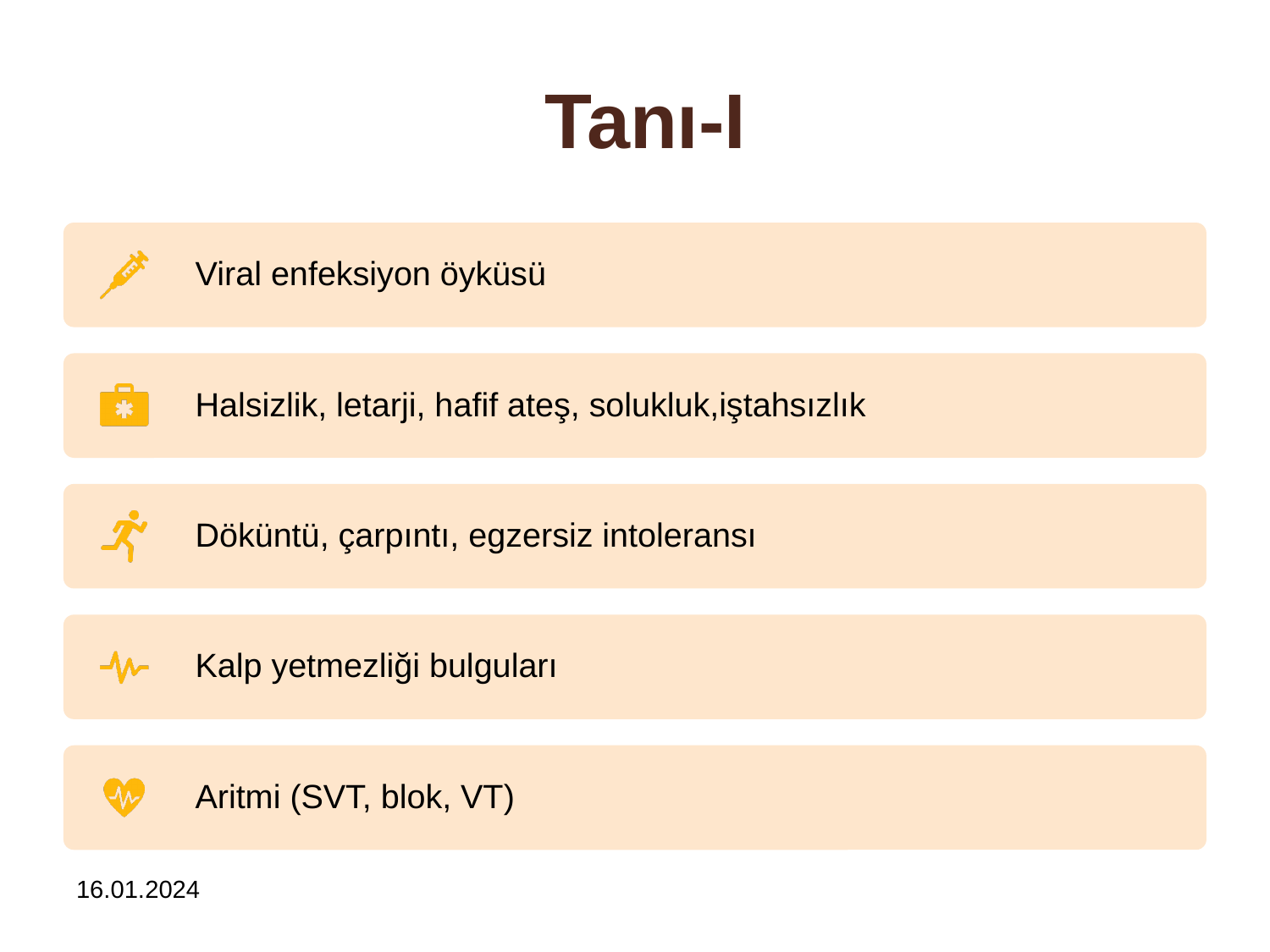

# Tanı-I
Viral enfeksiyon öyküsü
Halsizlik, letarji, hafif ateş, solukluk,iştahsızlık
Döküntü, çarpıntı, egzersiz intoleransı
Kalp yetmezliği bulguları
Aritmi (SVT, blok, VT)
16.01.2024